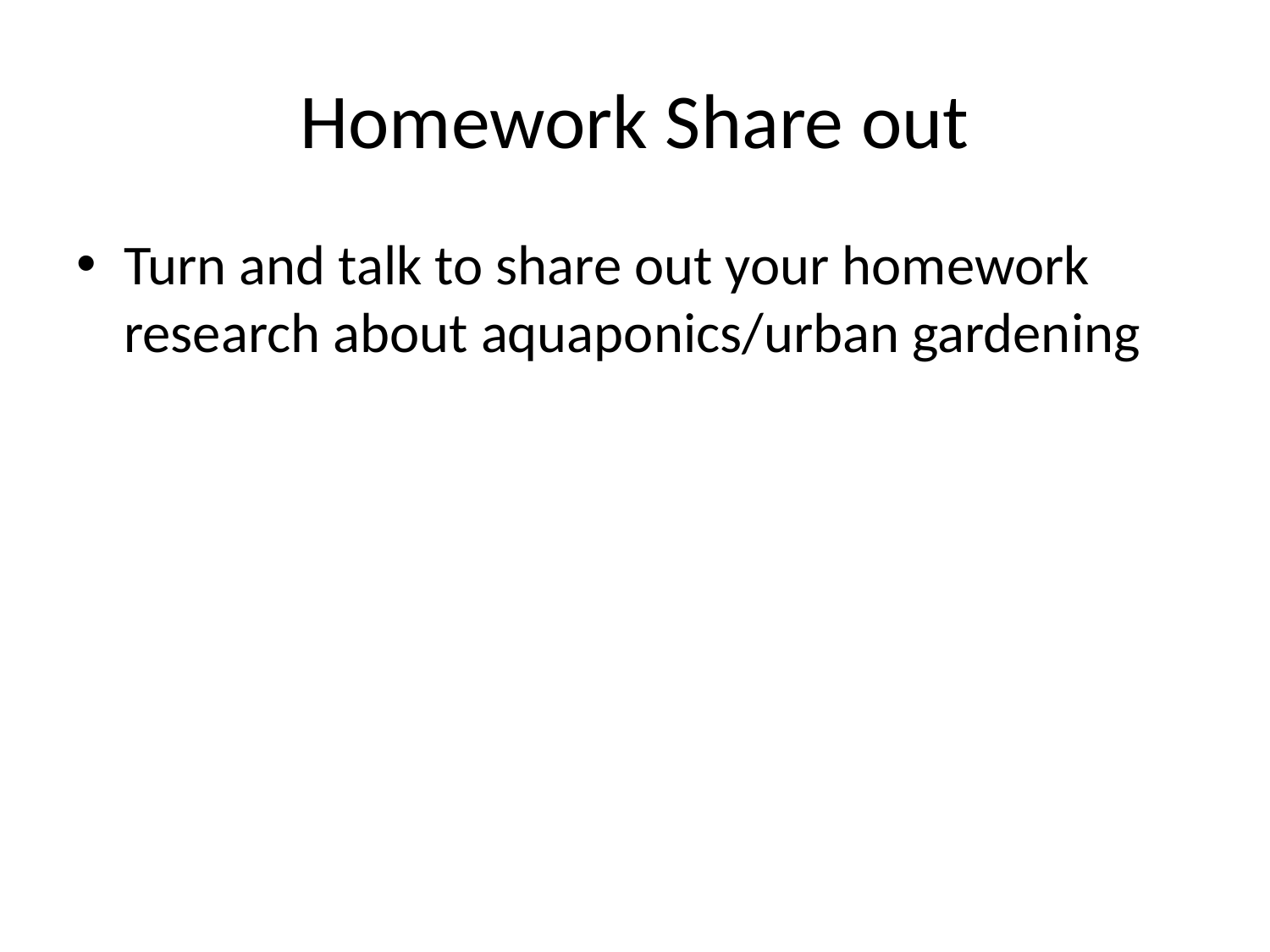

# Homework Share out
Turn and talk to share out your homework research about aquaponics/urban gardening